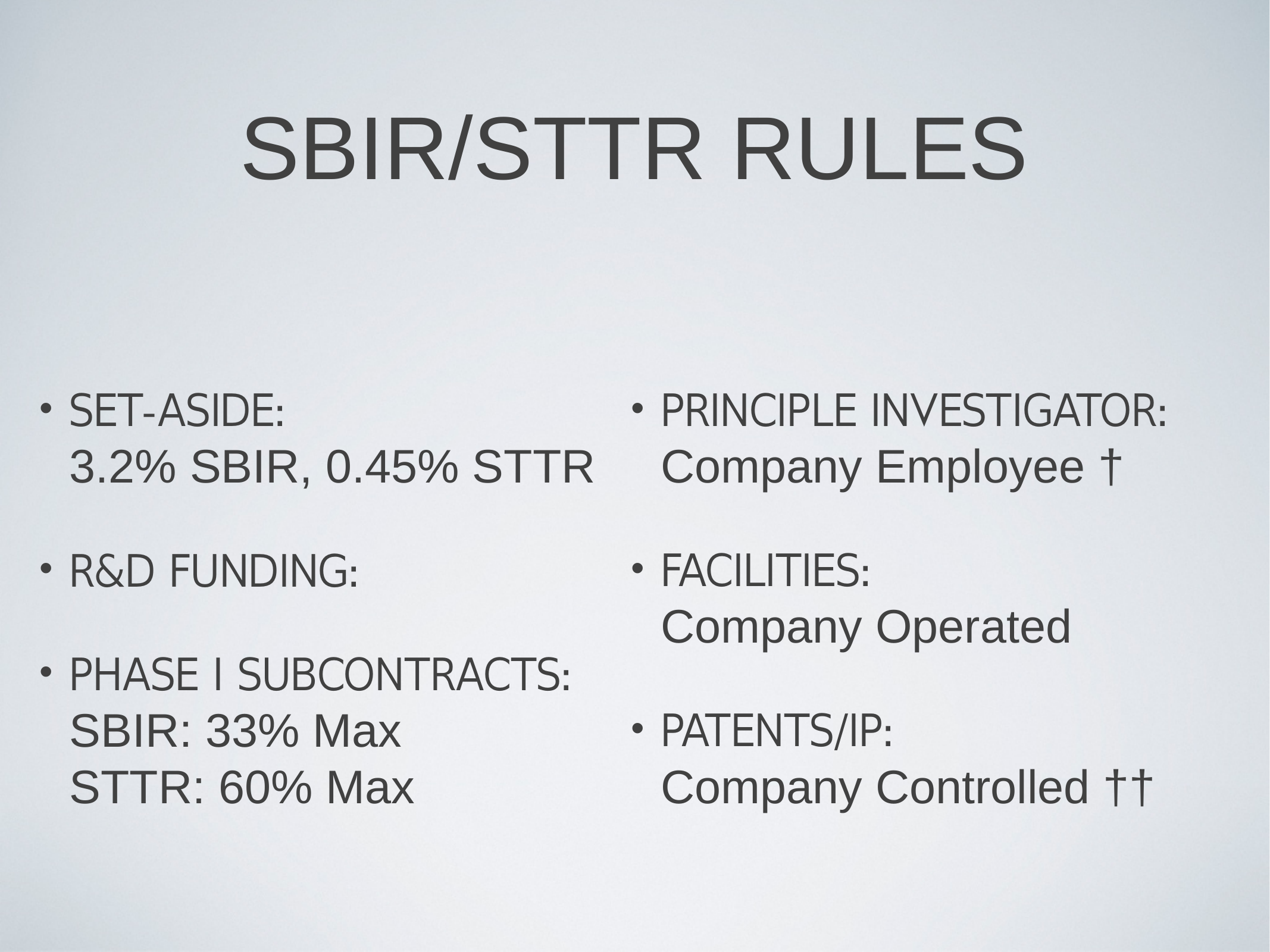

# SBIR/STTR RULES
PRINCIPLE INVESTIGATOR:
Company Employee †
FACILITIES:
Company Operated
PATENTS/IP:
Company Controlled ††
SET-ASIDE:
3.2% SBIR, 0.45% STTR
R&D FUNDING:
PHASE I SUBCONTRACTS:
SBIR: 33% Max
STTR: 60% Max